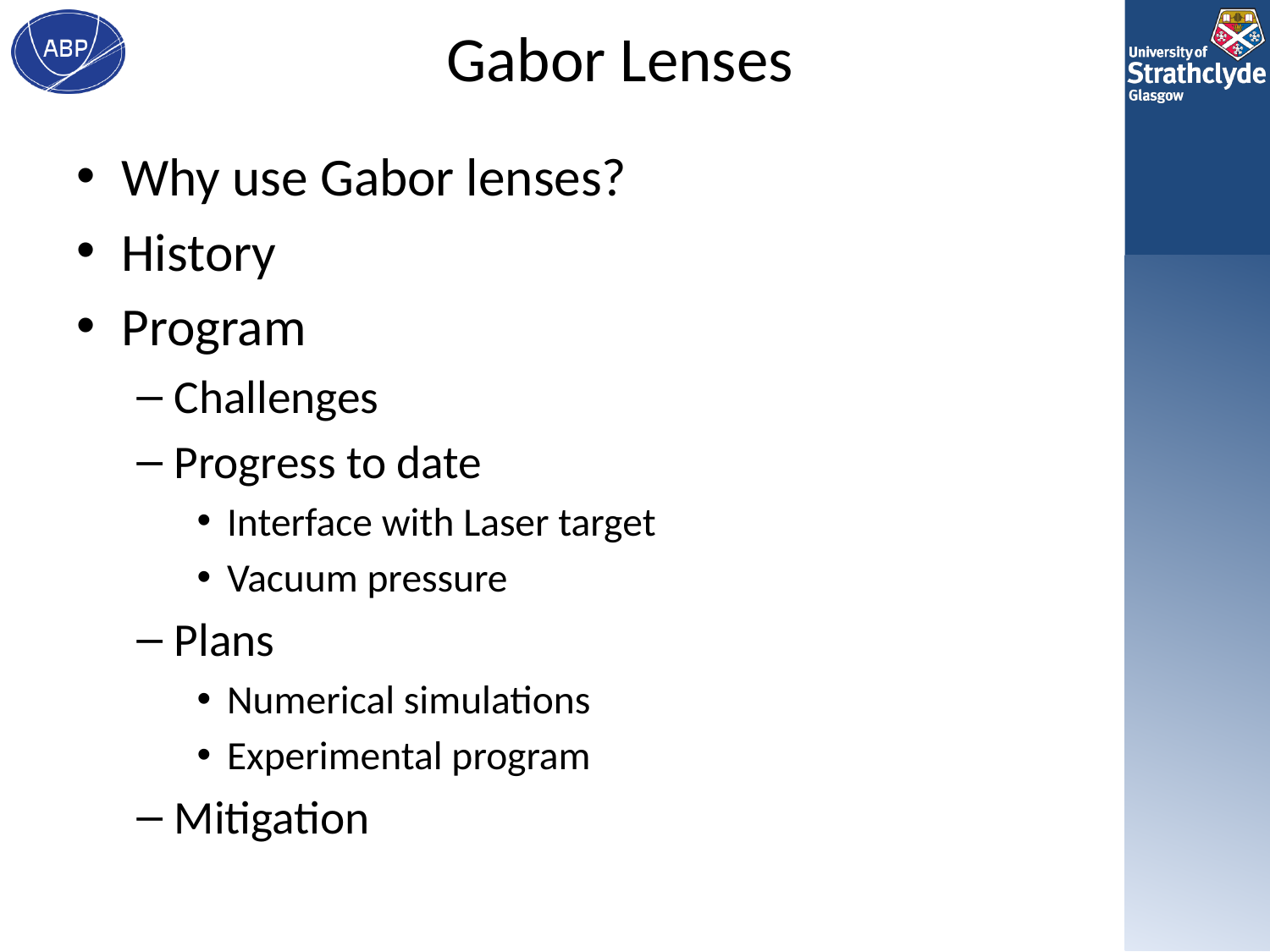

# Gabor Lenses
Why use Gabor lenses?
History
Program
Challenges
Progress to date
Interface with Laser target
Vacuum pressure
Plans
Numerical simulations
Experimental program
Mitigation